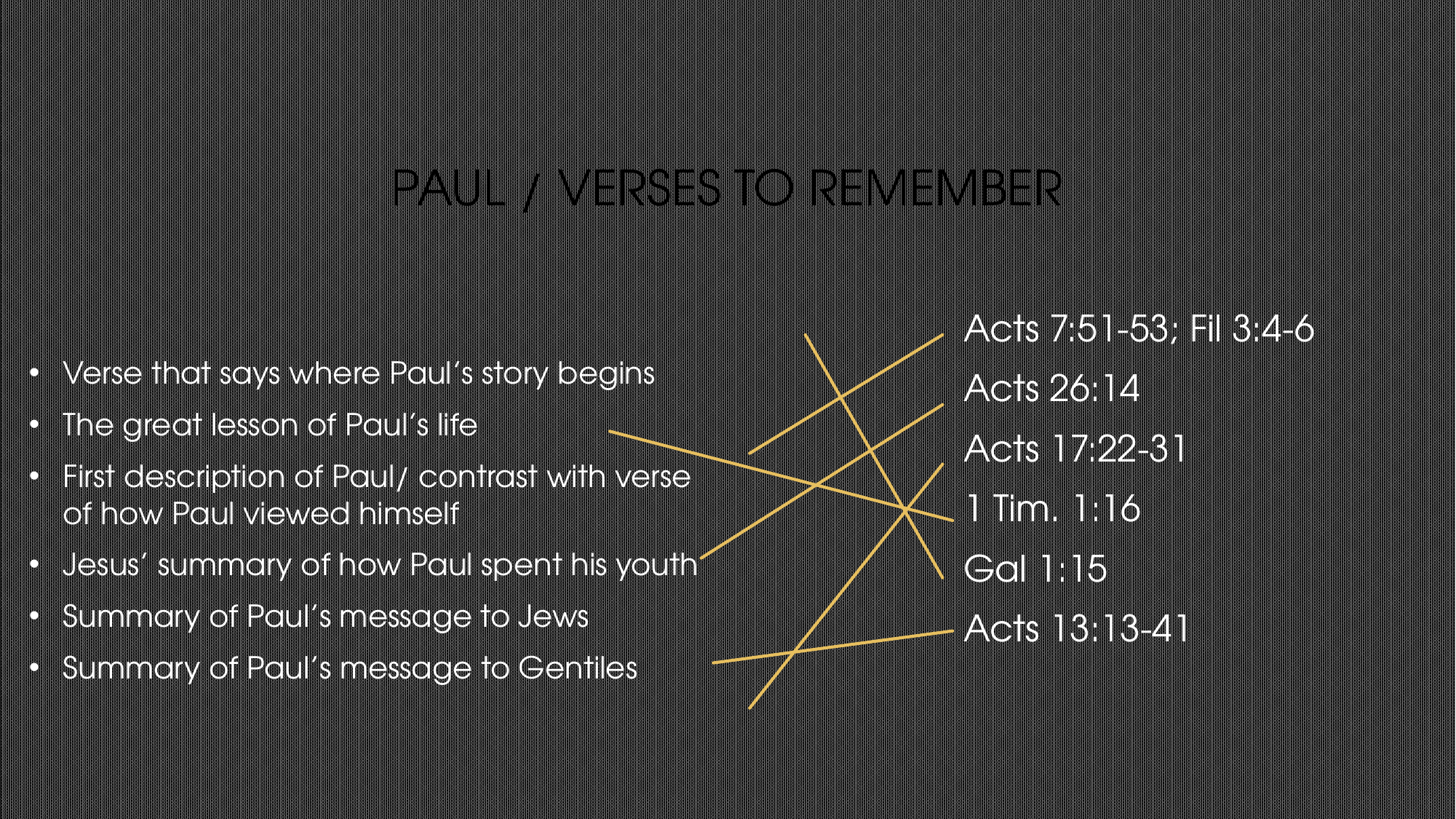

# PAUL / verses to remember
Verse that says where Paul’s story begins
The great lesson of Paul’s life
First description of Paul/ contrast with verse
of how Paul viewed himself
Jesus’ summary of how Paul spent his youth
Summary of Paul’s message to Jews
Summary of Paul’s message to Gentiles
Acts 7:51-53; Fil 3:4-6
Acts 26:14
Acts 17:22-31
1 Tim. 1:16
Gal 1:15
Acts 13:13-41